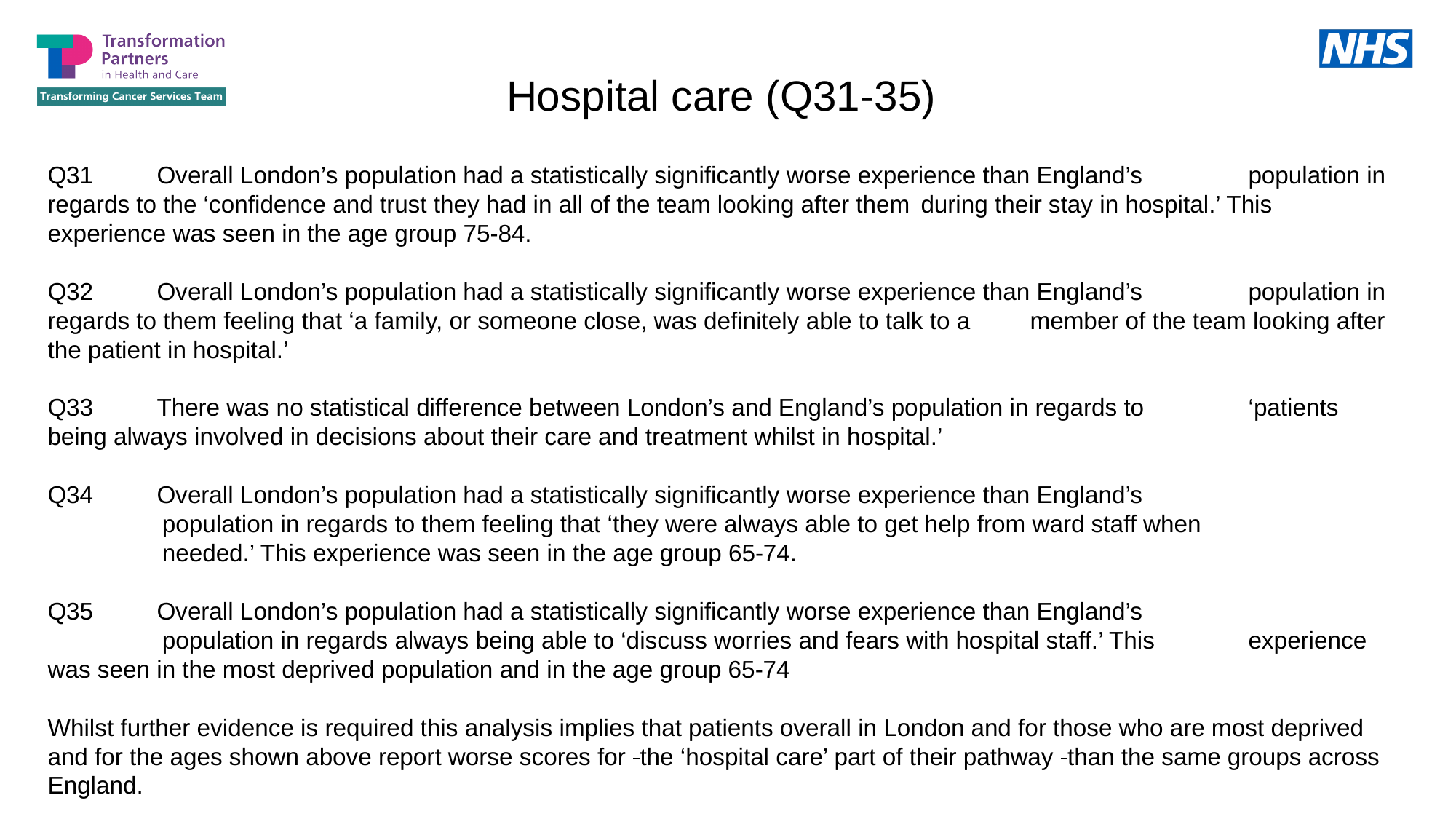

Hospital care (Q31-35)

Q31       	Overall London’s population had a statistically significantly worse experience than England’s 	population in regards to the ‘confidence and trust they had in all of the team looking after them 	during their stay in hospital.’ This experience was seen in the age group 75-84.

Q32      	Overall London’s population had a statistically significantly worse experience than England’s 	population in regards to them feeling that ‘a family, or someone close, was definitely able to talk to a 	member of the team looking after the patient in hospital.’

Q33     	There was no statistical difference between London’s and England’s population in regards to 	‘patients being always involved in decisions about their care and treatment whilst in hospital.’

Q34     	Overall London’s population had a statistically significantly worse experience than England’s
                 population in regards to them feeling that ‘they were always able to get help from ward staff when
                 needed.’ This experience was seen in the age group 65-74.

Q35     	Overall London’s population had a statistically significantly worse experience than England’s
                 population in regards always being able to ‘discuss worries and fears with hospital staff.’ This 	experience was seen in the most deprived population and in the age group 65-74

Whilst further evidence is required this analysis implies that patients overall in London and for those who are most deprived and for the ages shown above report worse scores for  the ‘hospital care’ part of their pathway  than the same groups across England.